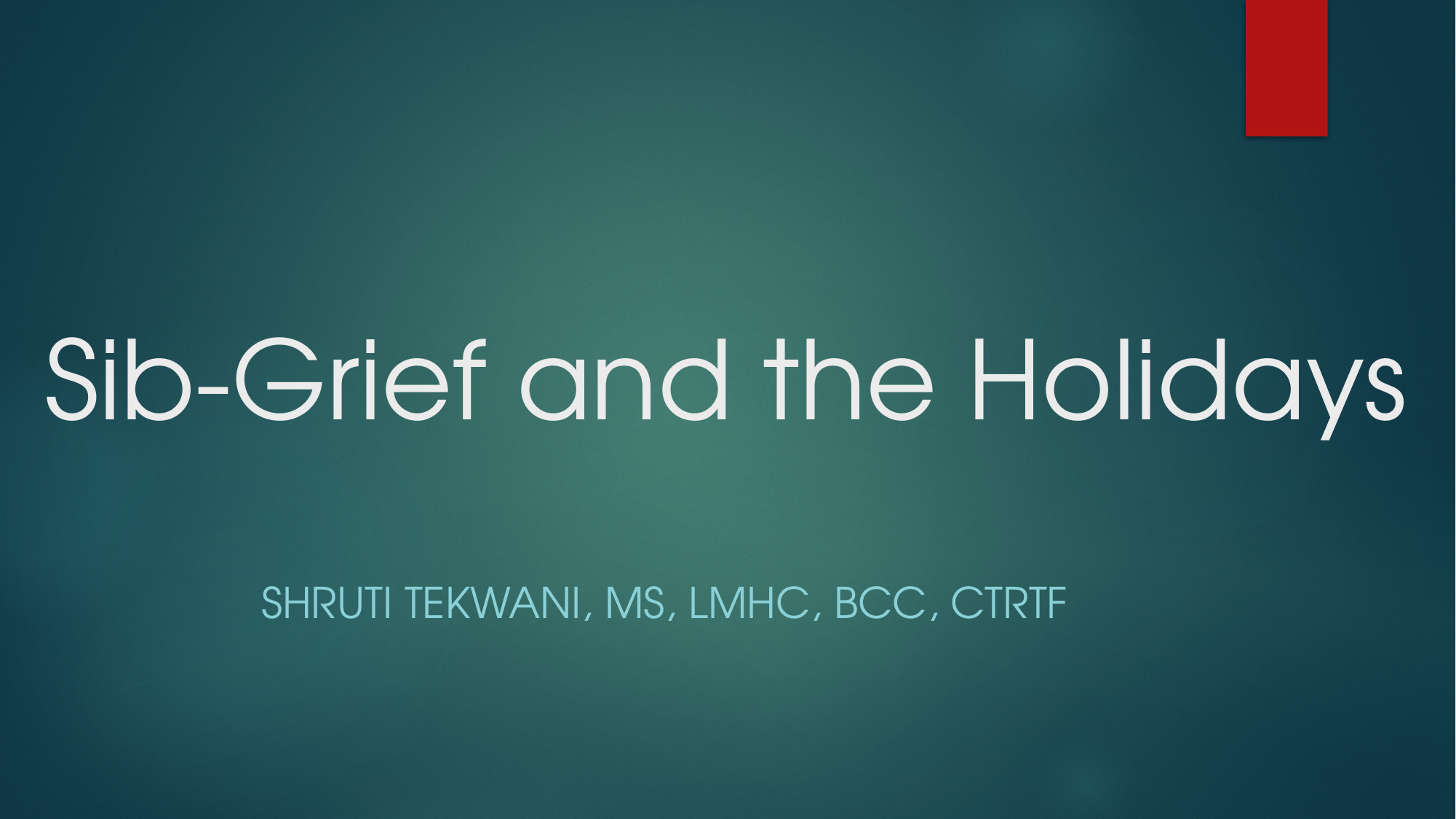

# Sib-Grief and the Holidays
Shruti tekwani, ms, lmhc, bcc, ctrtf